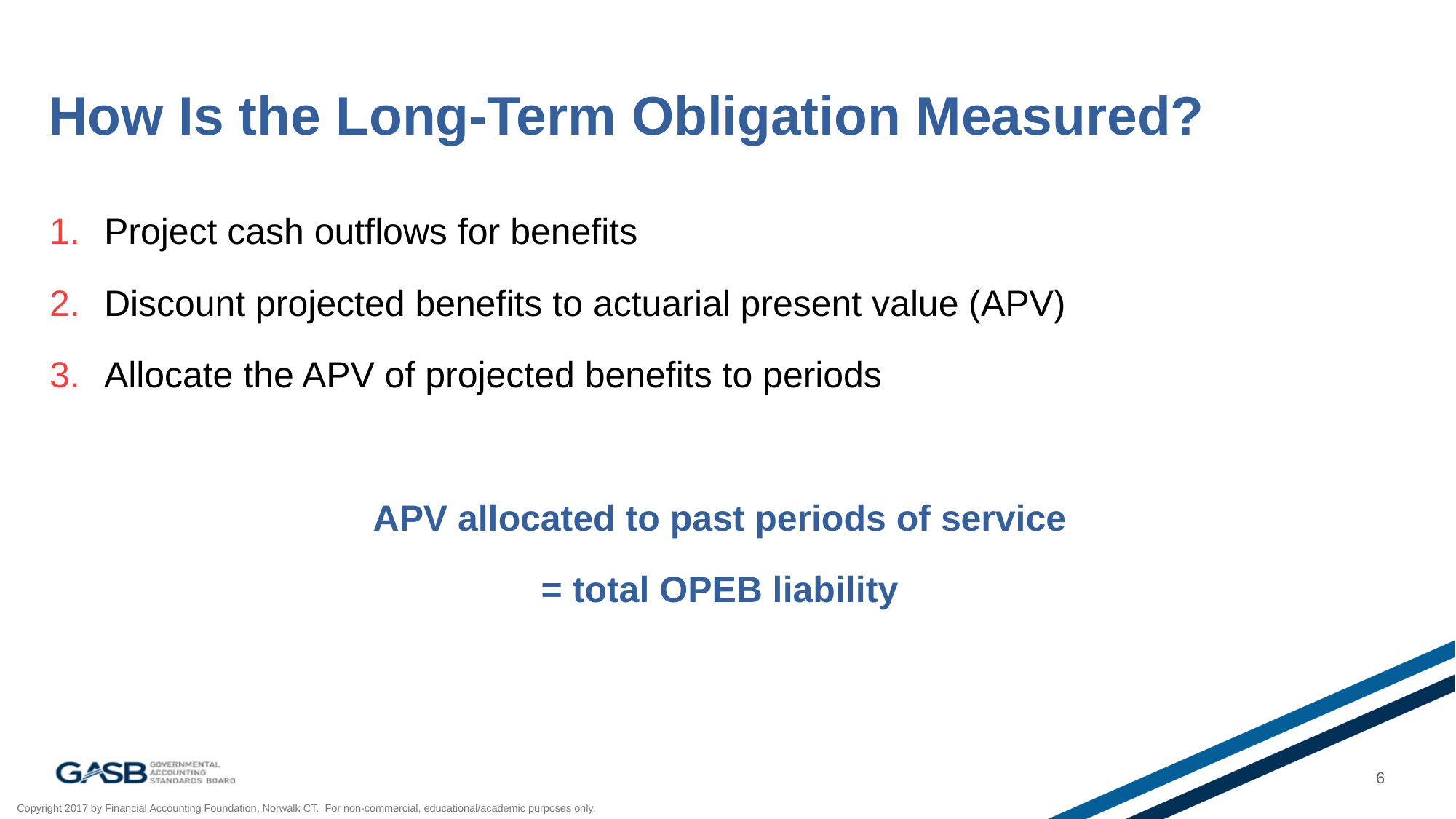

# How Is the Long-Term Obligation Measured?
Project cash outflows for benefits
Discount projected benefits to actuarial present value (APV)
Allocate the APV of projected benefits to periods

APV allocated to past periods of service
= total OPEB liability
6